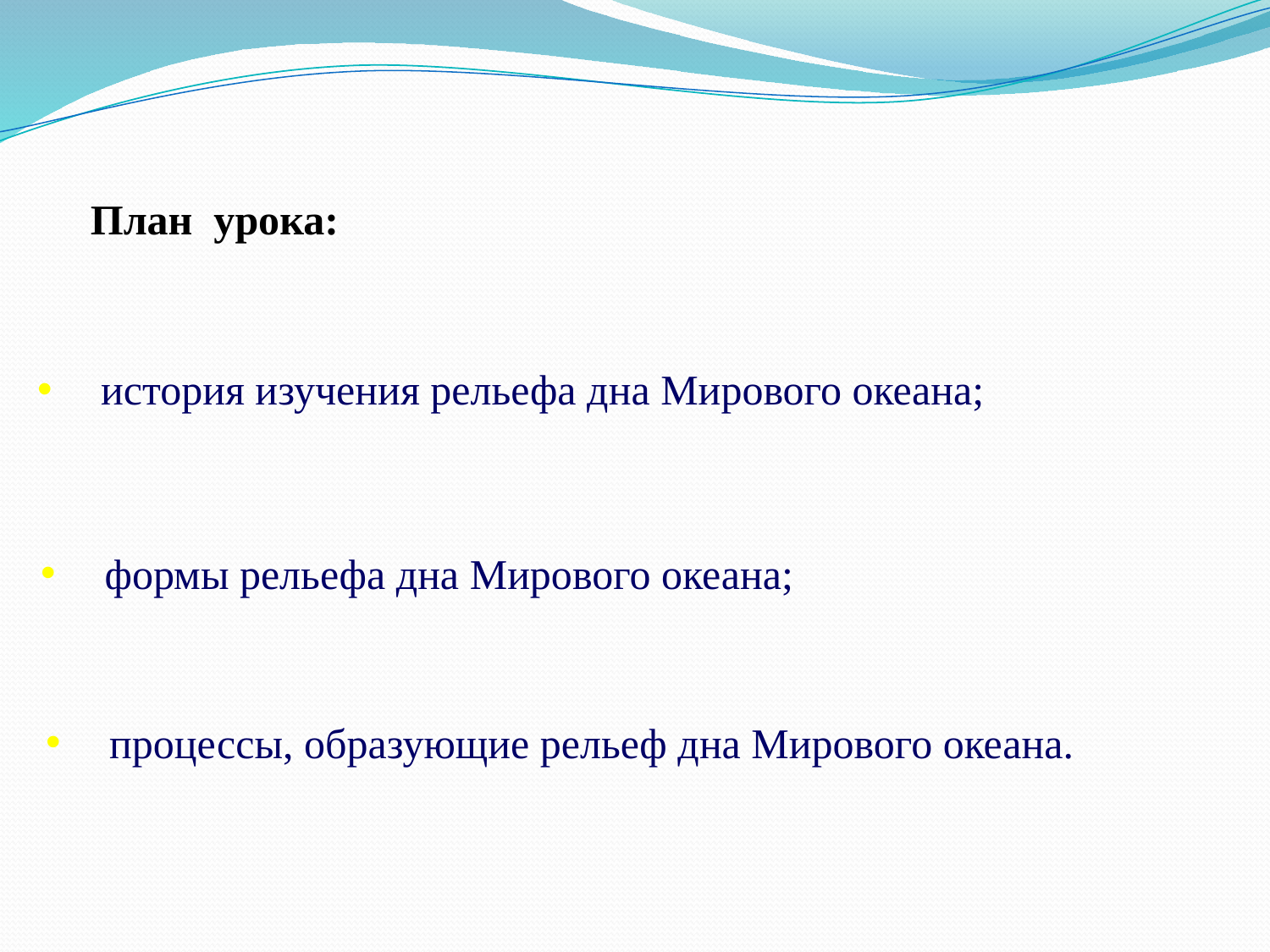

План  урока:

история изучения рельефа дна Мирового океана;

формы рельефа дна Мирового океана;
процессы, образующие рельеф дна Мирового океана.